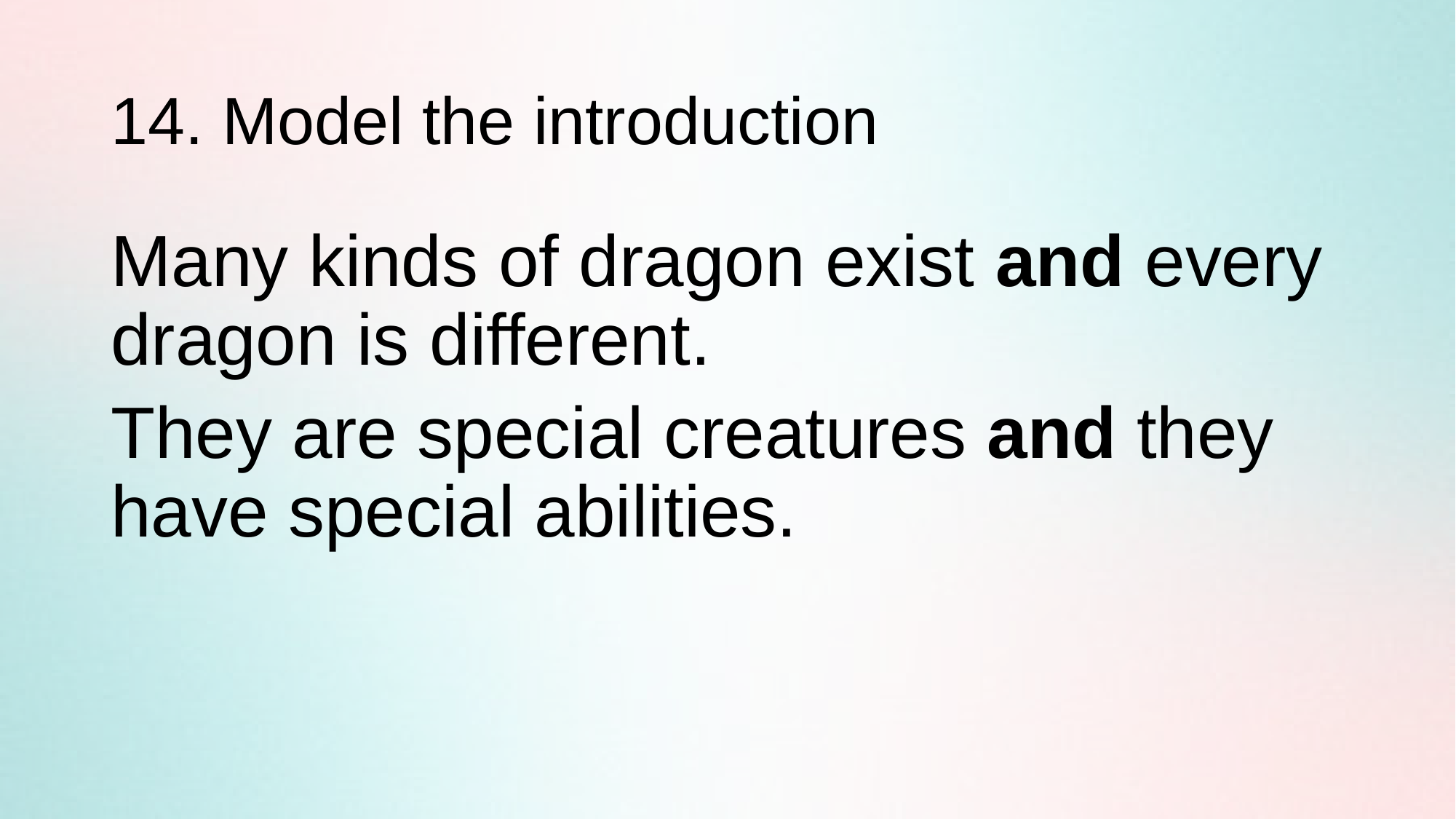

# 14. Model the introduction
Many kinds of dragon exist and every dragon is different.
They are special creatures and they have special abilities.